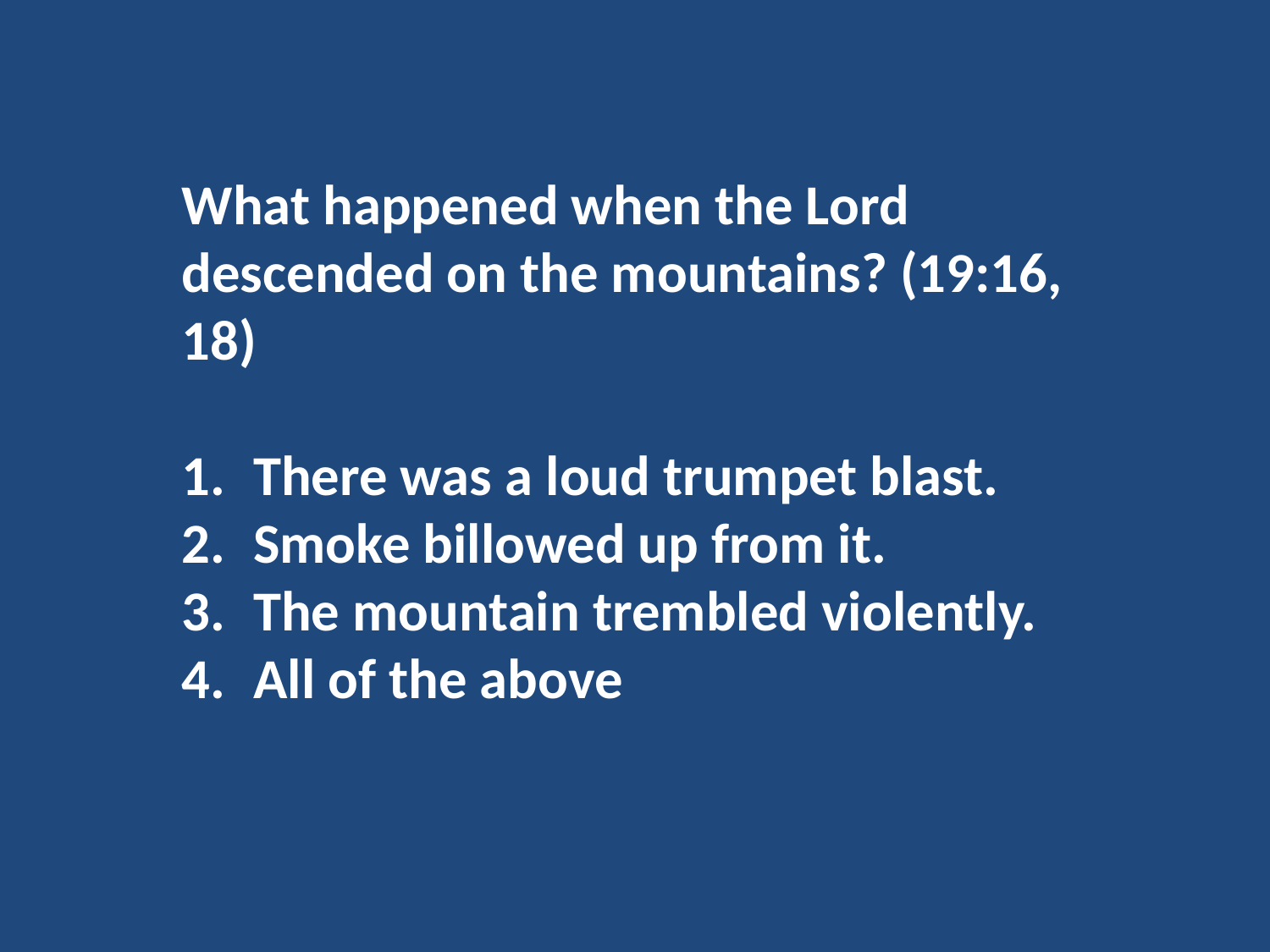

What happened when the Lord descended on the mountains? (19:16, 18)

There was a loud trumpet blast.
Smoke billowed up from it.
The mountain trembled violently.
All of the above